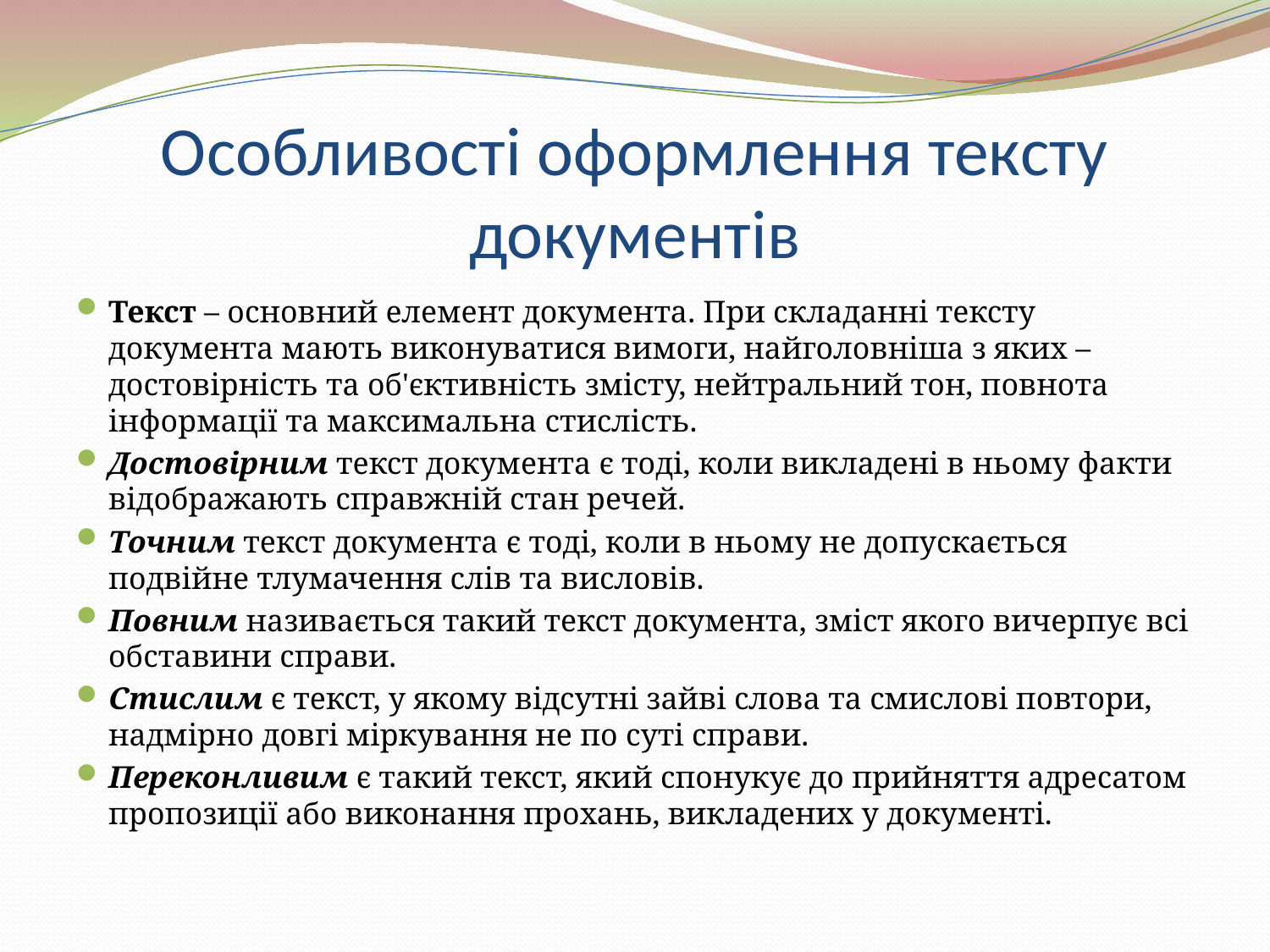

# Особливості оформлення тексту документів
Текст – основний елемент документа. При складанні тексту документа мають виконуватися вимоги, найголовніша з яких – достовірність та об'єктивність змісту, нейтральний тон, повнота інформації та максимальна стислість.
Достовірним текст документа є тоді, коли викладені в ньому факти відображають справжній стан речей.
Точним текст документа є тоді, коли в ньому не допускається подвійне тлумачення слів та висловів.
Повним називається такий текст документа, зміст якого вичерпує всі обставини справи.
Стислим є текст, у якому відсутні зайві слова та смислові повтори, надмірно довгі міркування не по суті справи.
Переконливим є такий текст, який спонукує до прийняття адресатом пропозиції або виконання прохань, викладених у документі.